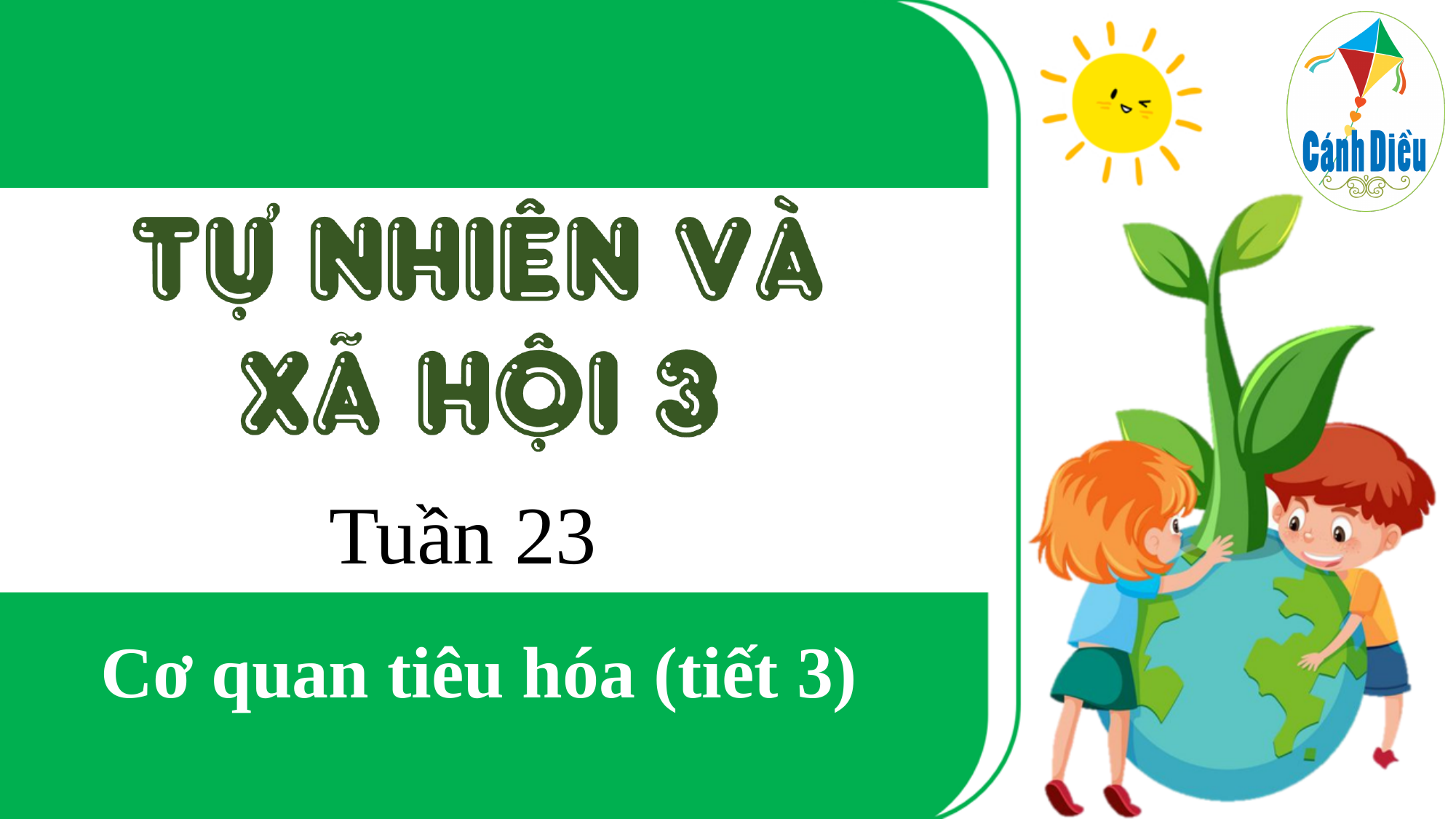

Tuần 23
Cơ quan tiêu hóa (tiết 3)